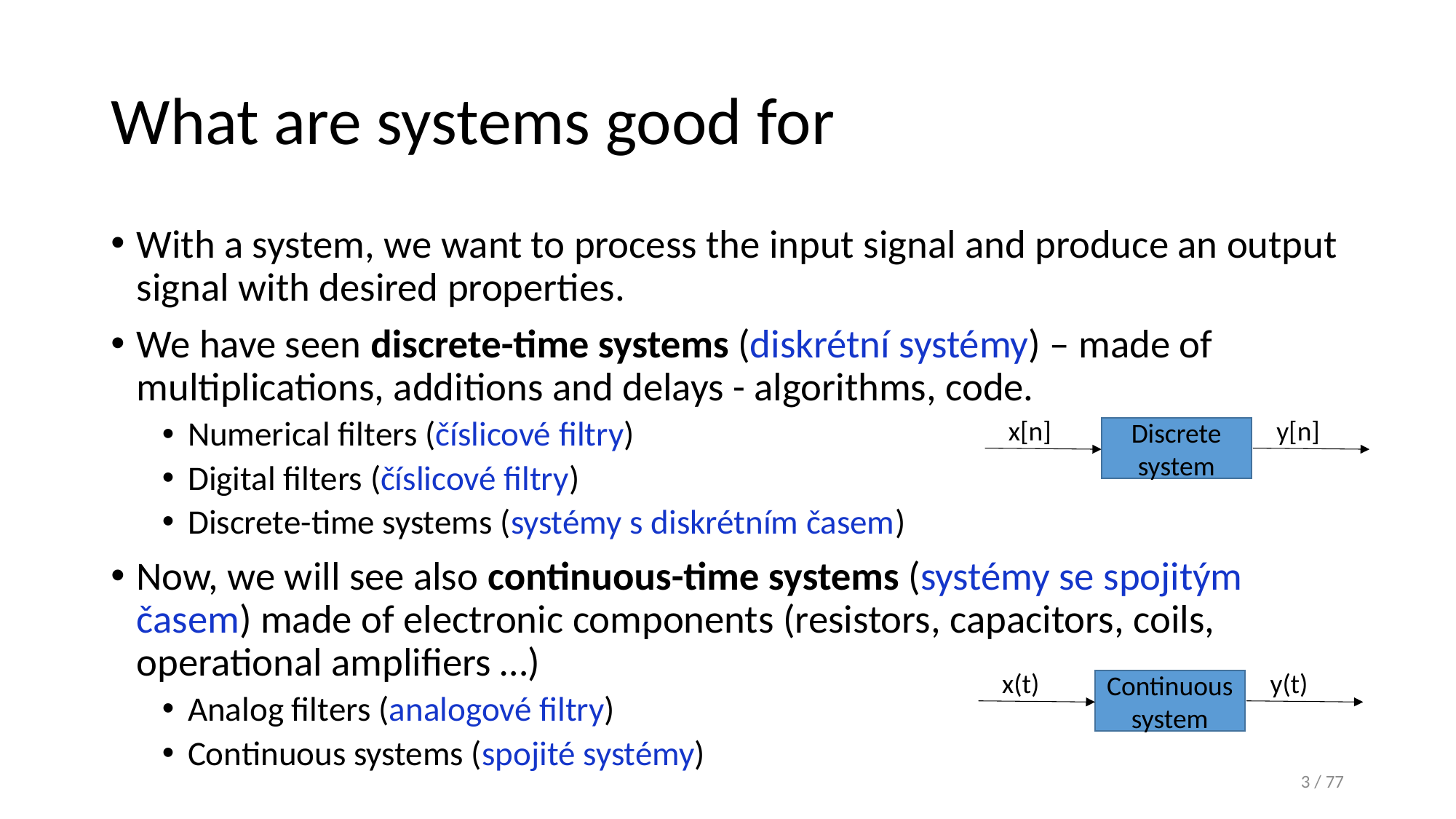

# What are systems good for
With a system, we want to process the input signal and produce an output signal with desired properties.
We have seen discrete-time systems (diskrétní systémy) – made of multiplications, additions and delays - algorithms, code.
Numerical filters (číslicové filtry)
Digital filters (číslicové filtry)
Discrete-time systems (systémy s diskrétním časem)
Now, we will see also continuous-time systems (systémy se spojitým časem) made of electronic components (resistors, capacitors, coils, operational amplifiers …)
Analog filters (analogové filtry)
Continuous systems (spojité systémy)

y[n]
x[n]
Discrete system
y(t)
x(t)
Continuous system
3 / 77